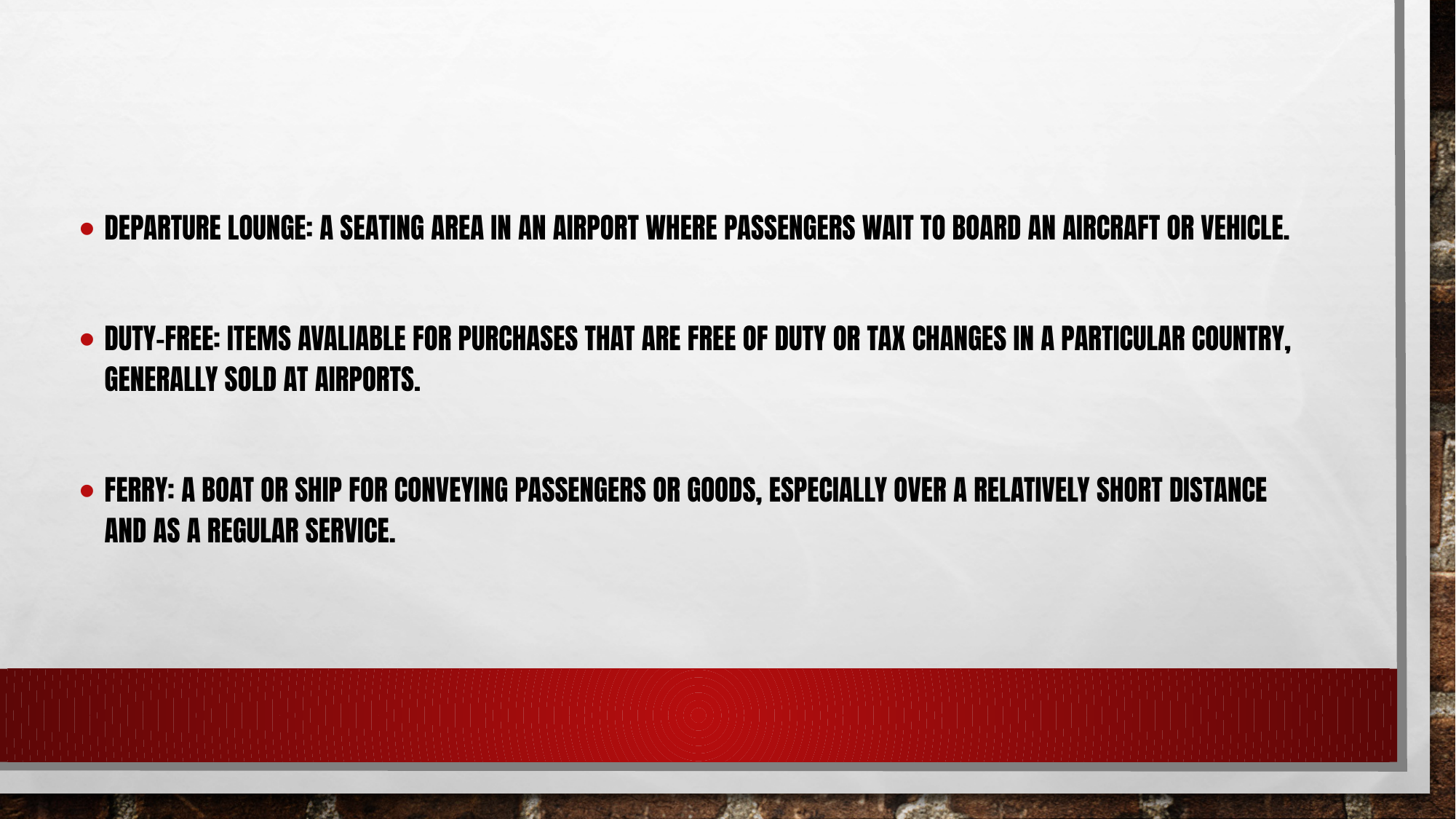

Departure Lounge: a seating area in an airport where passengers wait to board an aircraft or vehicle.

Duty-Free: items avaliable for purchases that are free of duty or tax changes in a particular country, generally sold at airports.

Ferry: a boat or ship for conveying passengers or goods, especially over a relatively short distance and as a regular service.